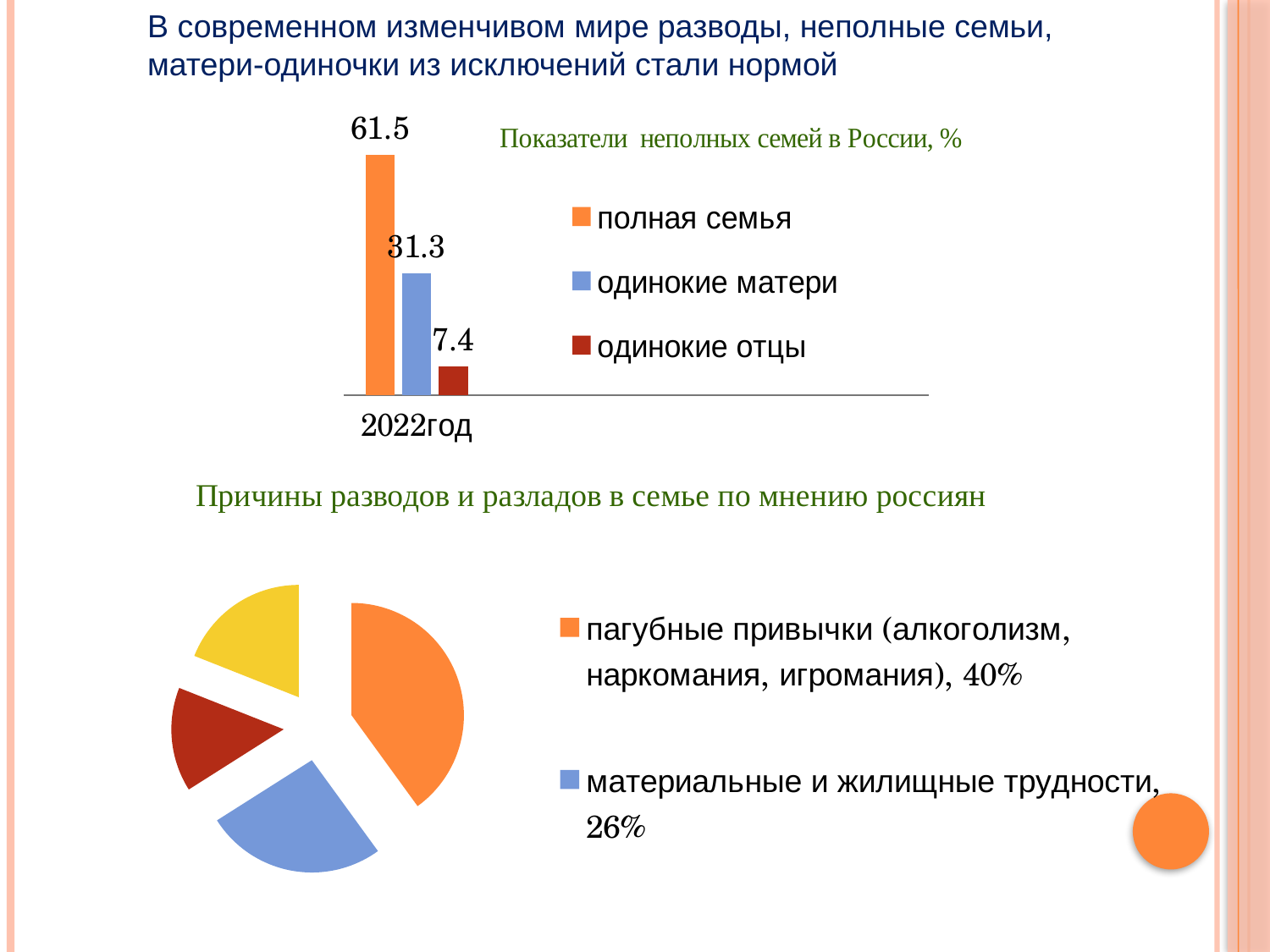

В современном изменчивом мире разводы, неполные семьи, матери-одиночки из исключений стали нормой

### Chart

| Category | полная семья | одинокие матери | одинокие отцы |
|---|---|---|---|
| 2022год | 61.5 | 31.3 | 7.4 |

### Chart

| Category | Столбец1 |
|---|---|
| пагубные привычки (алкоголизм, наркомания, игромания), 40% | 40.0 |
| материальные и жилищные трудности, 26% | 26.0 |
| вмешательство родственников (совместное проживание с родственниками мужа/жены, или их слишком активное участие в жизни), 15% | 15.0 |
| другое, 19% | 19.0 |